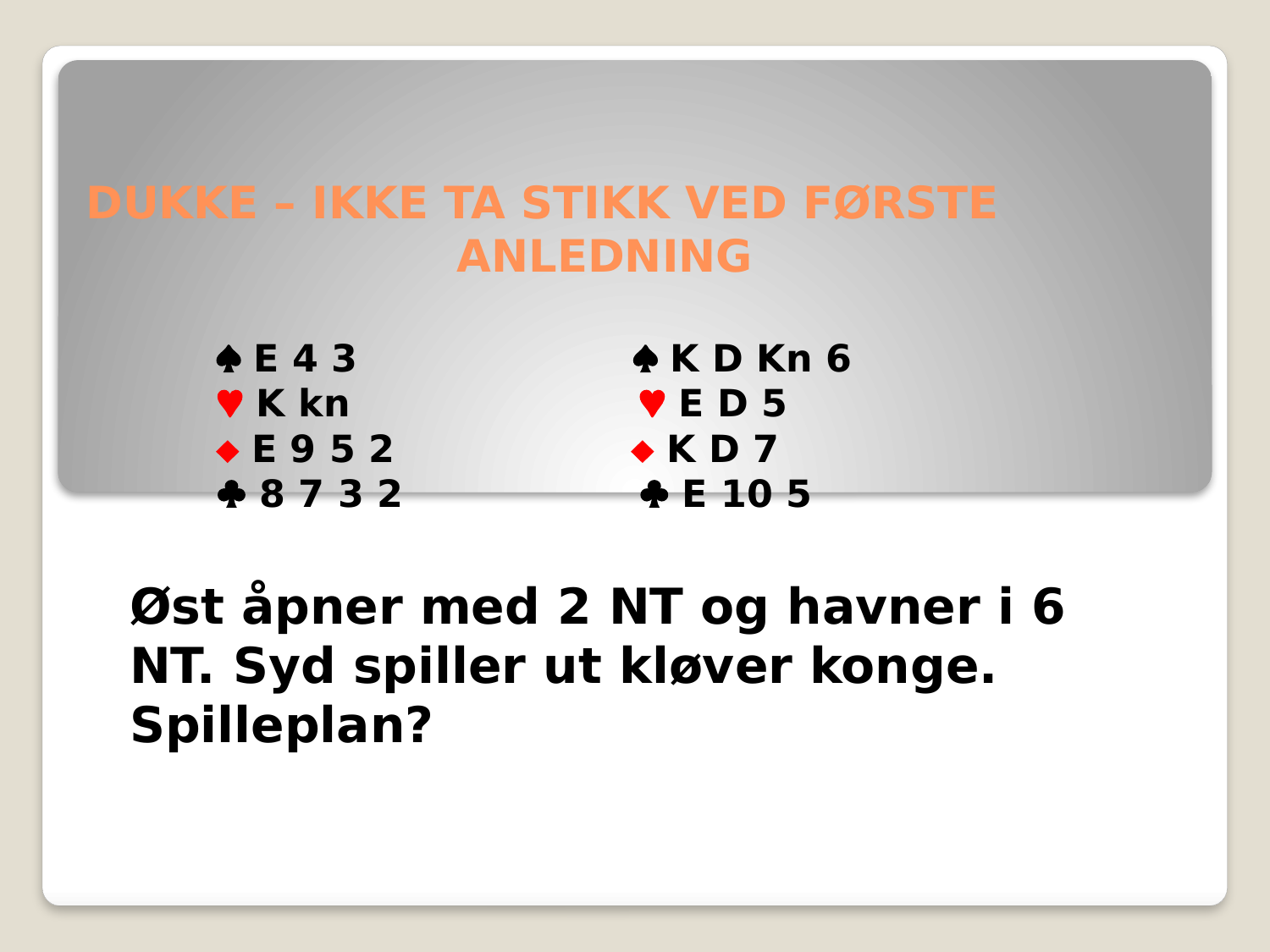

# DUKKE – IKKE TA STIKK VED FØRSTE ANLEDNING ♠ E 4 3                     ♠ K D Kn 6 ♥ K kn                      ♥ E D 5 ♦ E 9 5 2                  ♦ K D 7 ♣ 8 7 3 2                  ♣ E 10 5
Øst åpner med 2 NT og havner i 6 NT. Syd spiller ut kløver konge. Spilleplan?